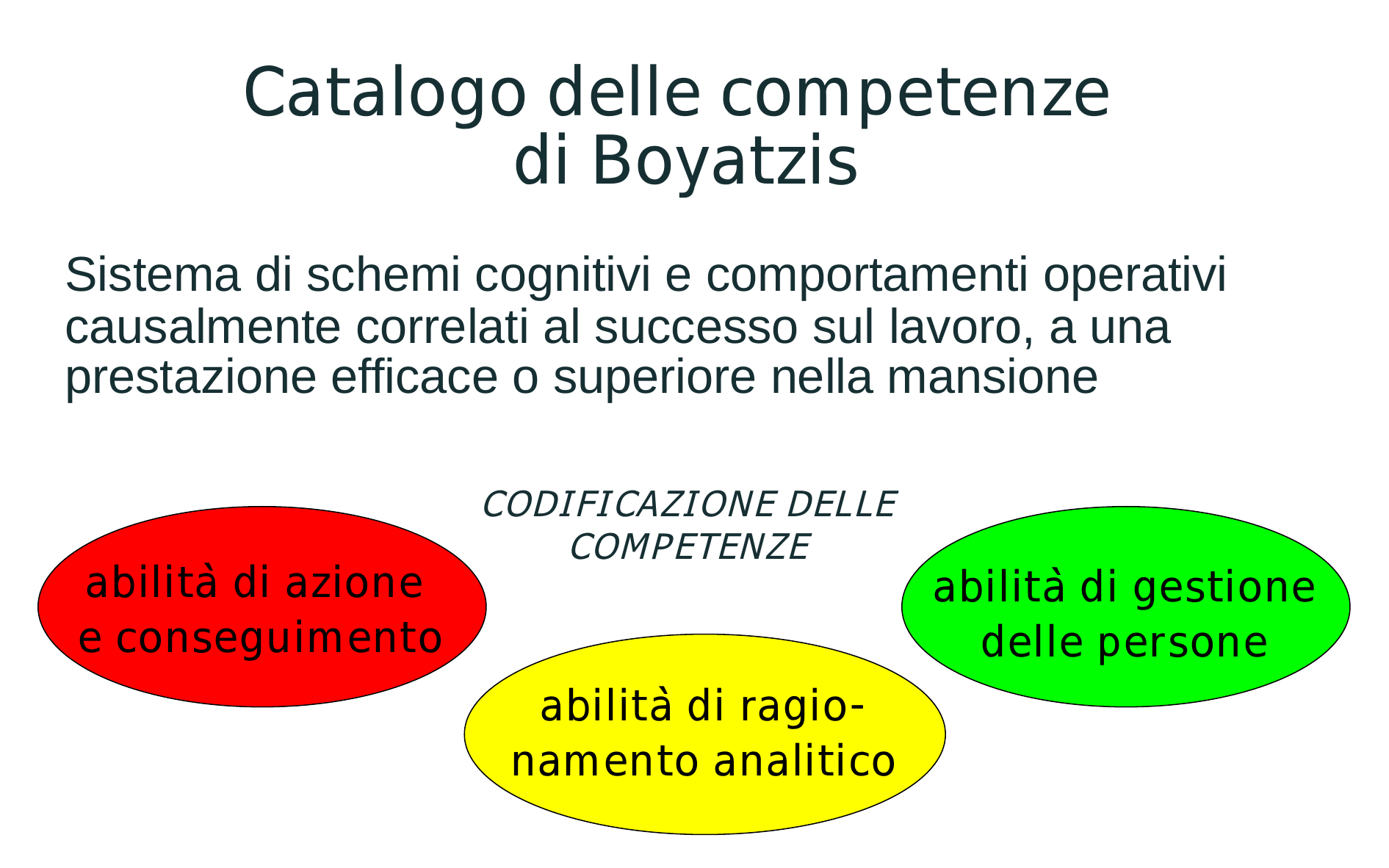

# Catalogo delle competenze di Boyatzis
	Sistema di schemi cognitivi e comportamenti operativi causalmente correlati al successo sul lavoro, a una prestazione efficace o superiore nella mansione
CODIFICAZIONE DELLE COMPETENZE

abilità di azione
e conseguimento

abilità di gestione
delle persone

abilità di ragio-
namento analitico